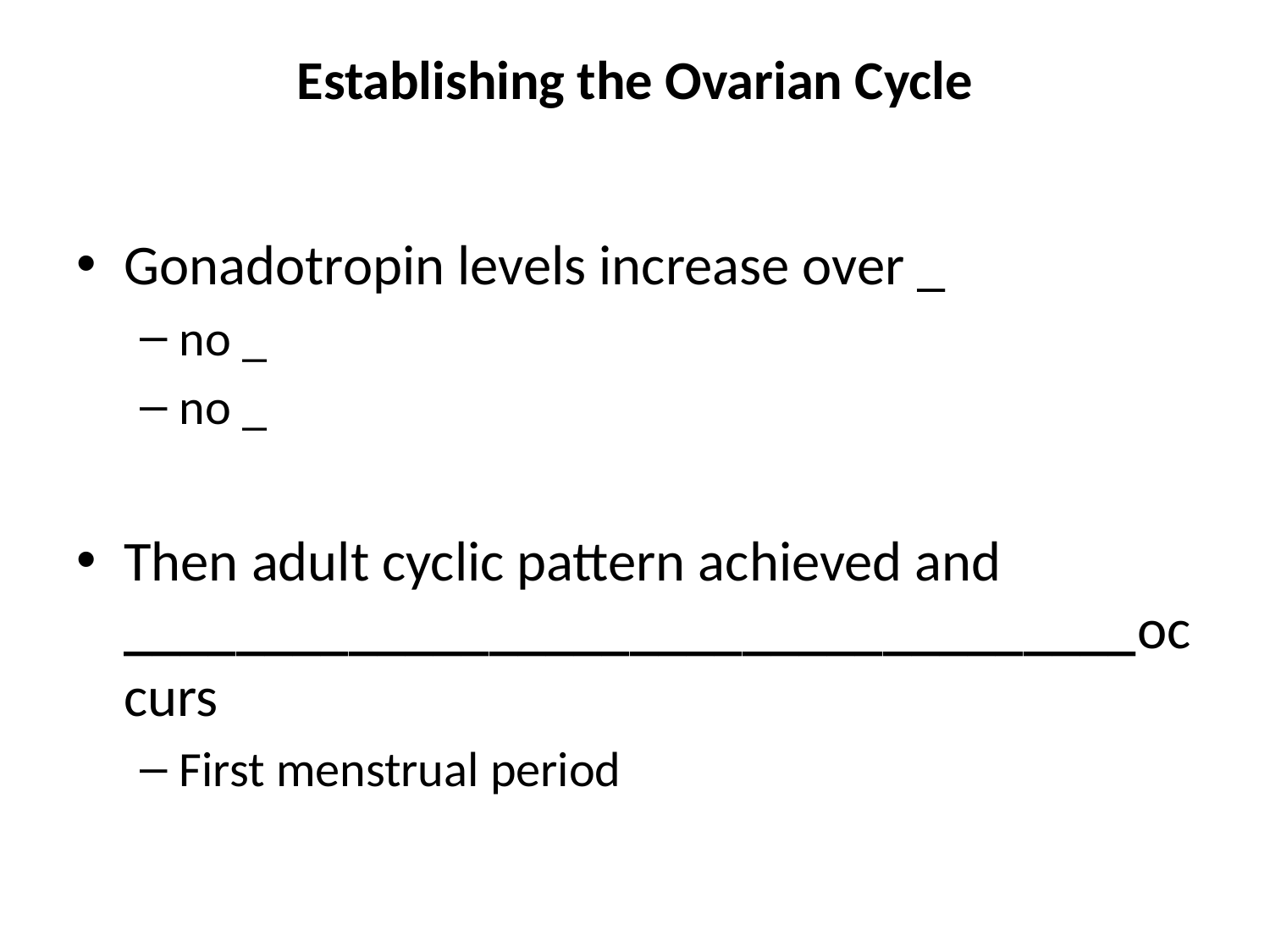

# Establishing the Ovarian Cycle
Gonadotropin levels increase over _
no _
no _

Then adult cyclic pattern achieved and ____________________________________occurs
First menstrual period